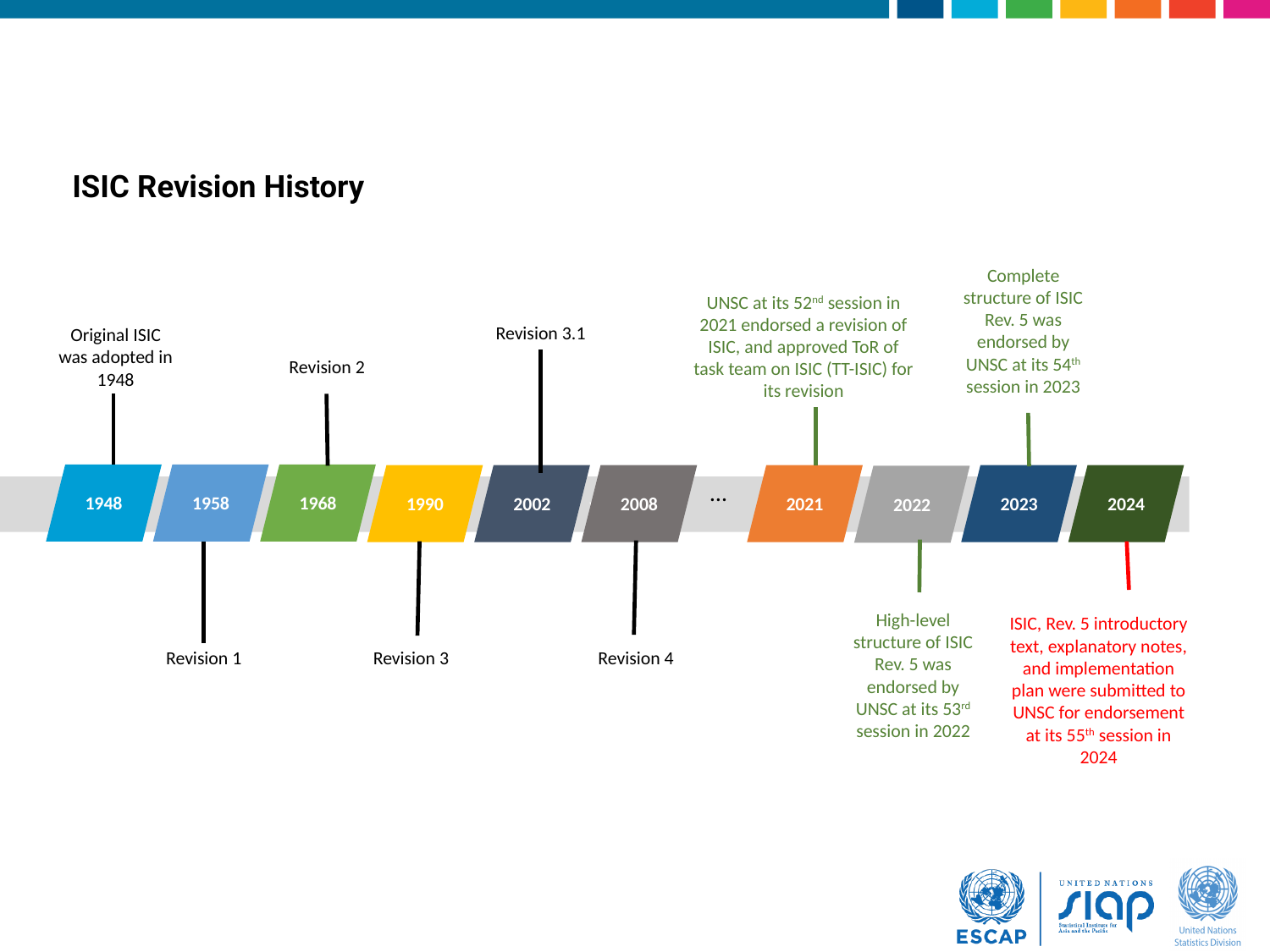

ISIC Revision History
Complete structure of ISIC Rev. 5 was endorsed by UNSC at its 54th session in 2023
UNSC at its 52nd session in 2021 endorsed a revision of ISIC, and approved ToR of task team on ISIC (TT-ISIC) for its revision
Revision 3.1
Original ISIC was adopted in 1948
Revision 2
1948
1958
1968
1990
2002
2008
2021
2023
2024
2022
…
v
High-level structure of ISIC Rev. 5 was endorsed by UNSC at its 53rd session in 2022
ISIC, Rev. 5 introductory text, explanatory notes, and implementation plan were submitted to UNSC for endorsement at its 55th session in 2024
Revision 1
Revision 3
Revision 4